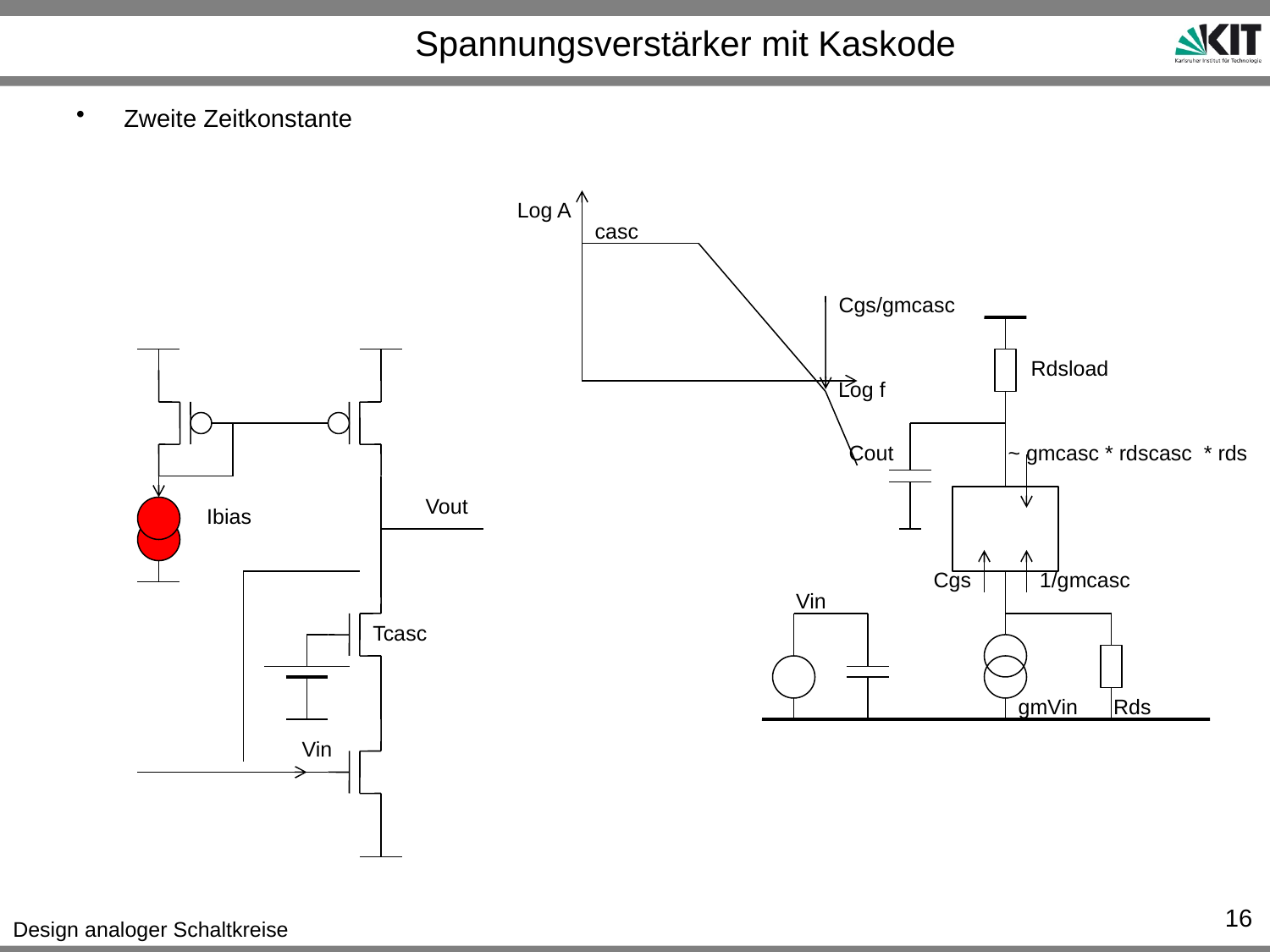

# Spannungsverstärker mit Kaskode
Zweite Zeitkonstante
Log A
casc
Cgs/gmcasc

Rdsload
Log f

Cout
~ gmcasc * rdscasc  * rds
Vout

Ibias

Cgs
1/gmcasc

Vin
Tcasc

gmVin
Rds

Vin
16